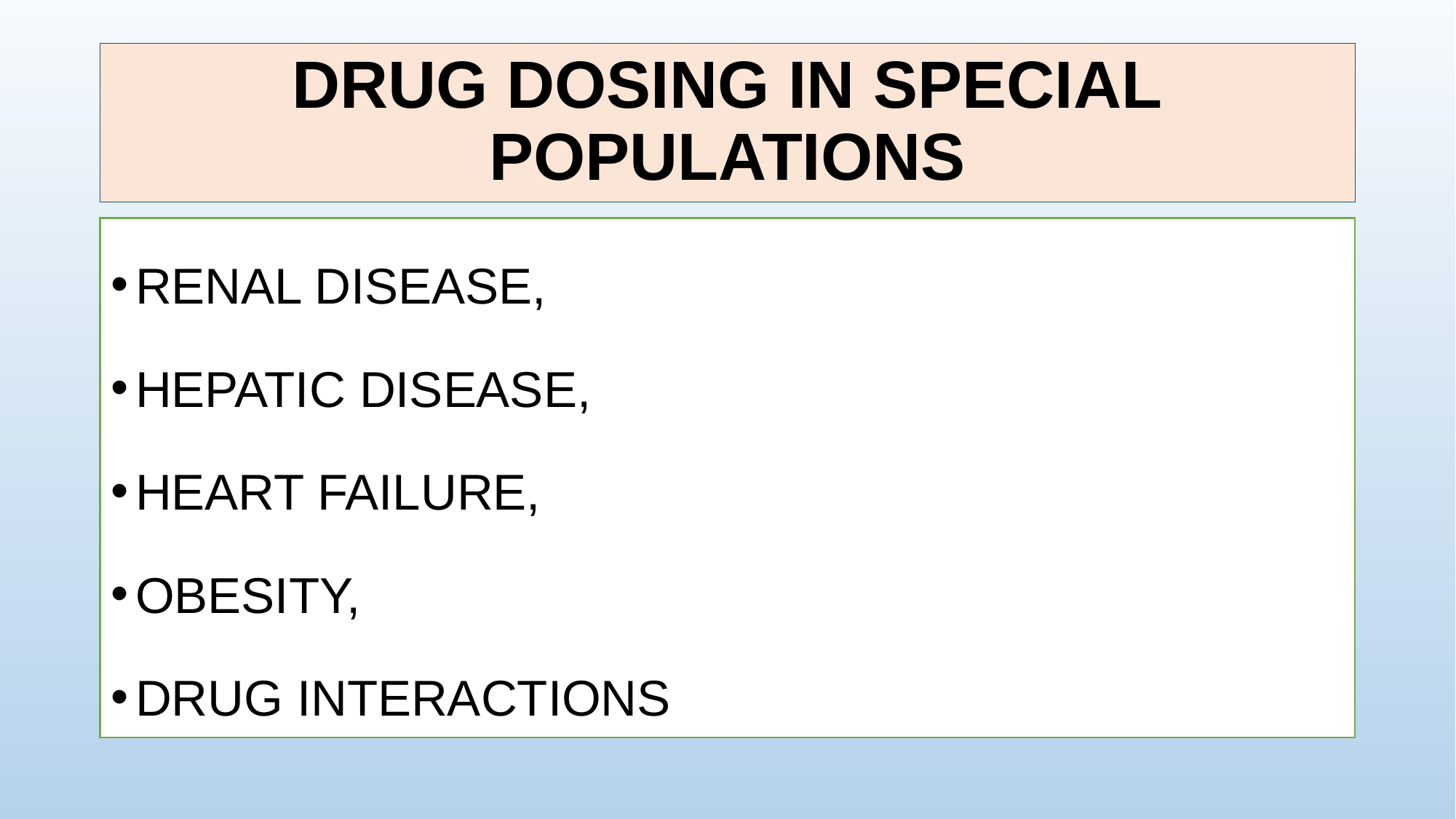

# DRUG DOSING IN SPECIAL POPULATIONS
RENAL DISEASE,
HEPATIC DISEASE,
HEART FAILURE,
OBESITY,
DRUG INTERACTIONS